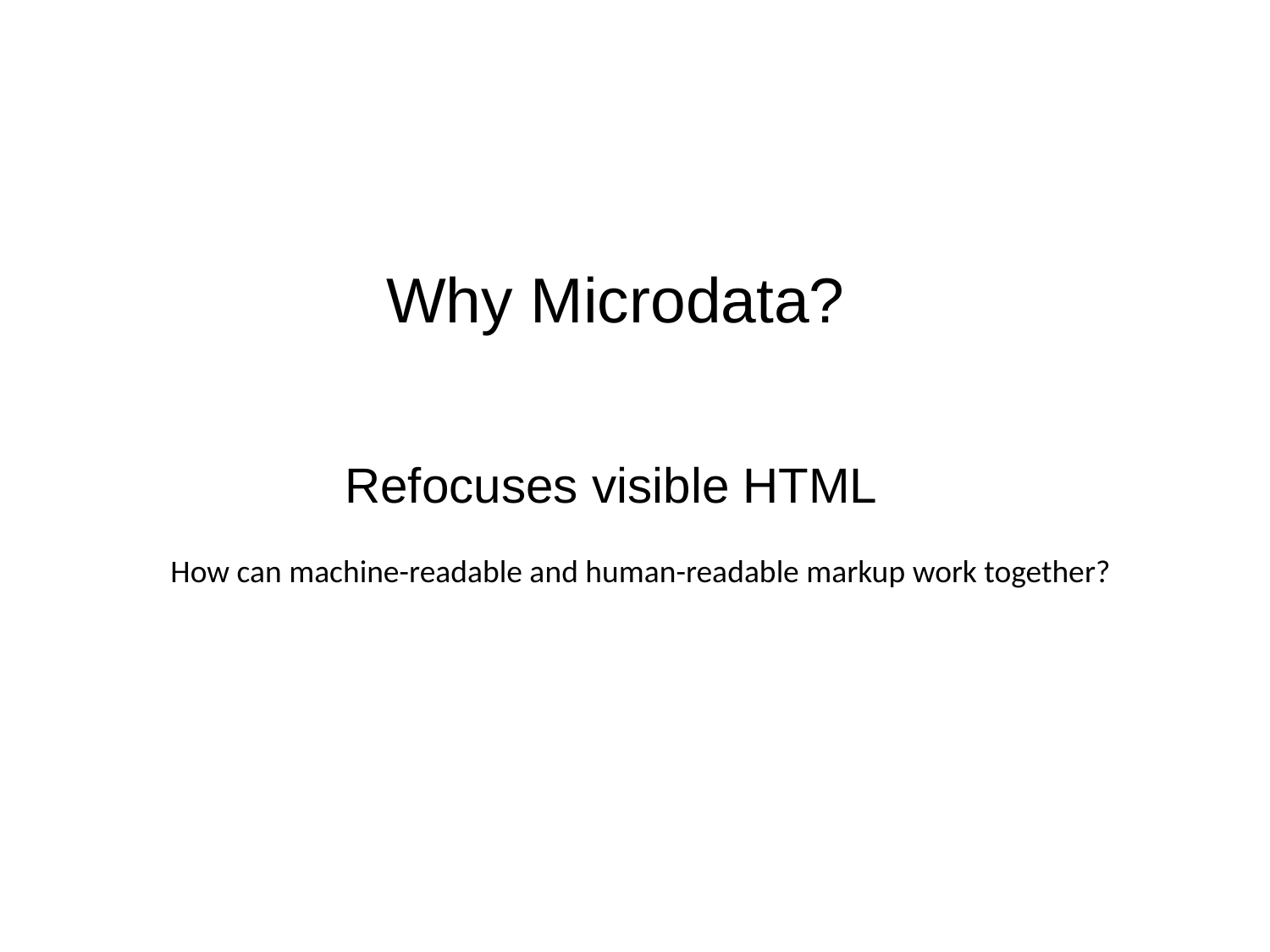

Why Microdata?

                    Refocuses visible HTML

              How can machine-readable and human-readable markup work together?